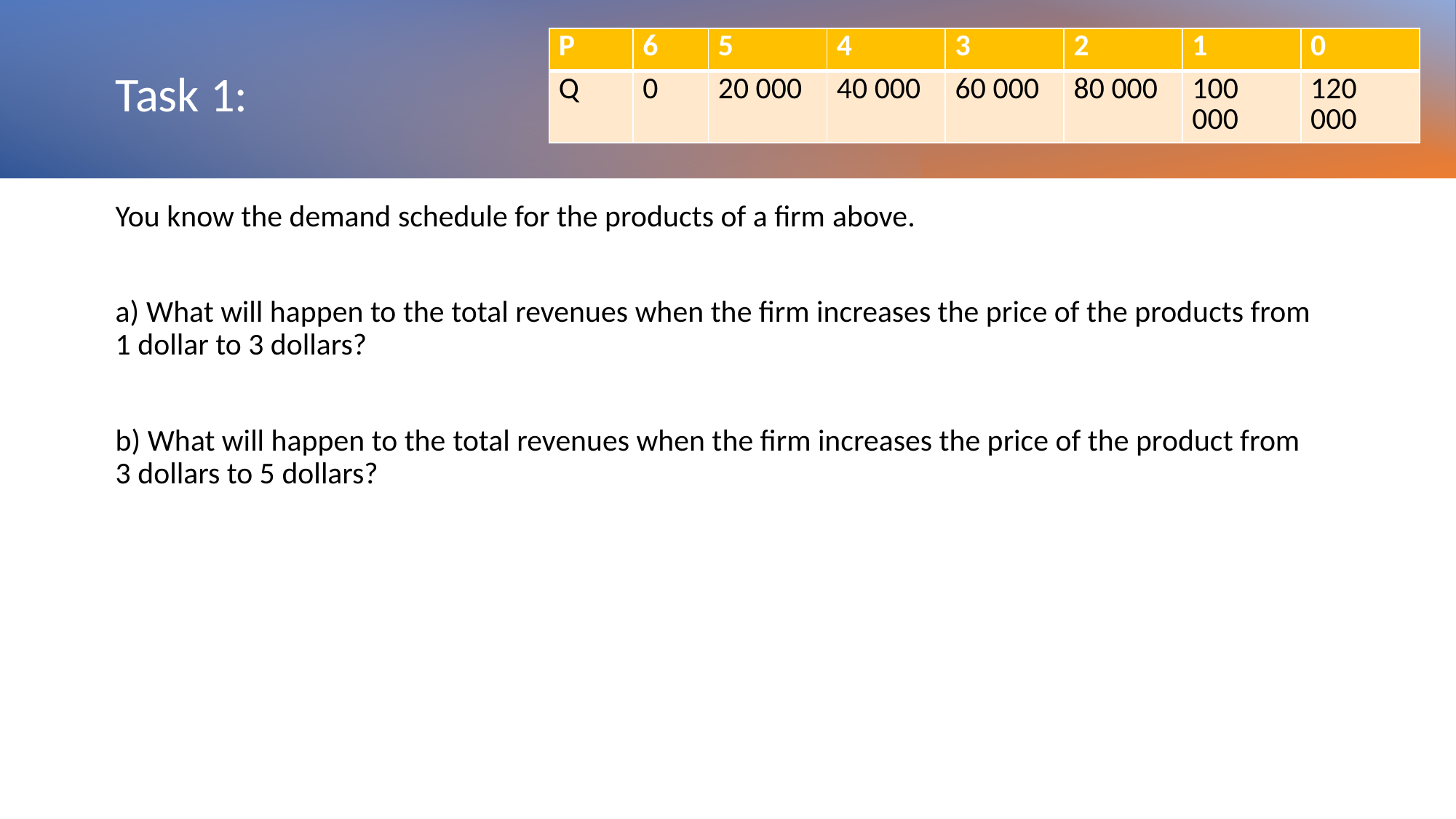

| P | 6 | 5 | 4 | 3 | 2 | 1 | 0 |
| --- | --- | --- | --- | --- | --- | --- | --- |
| Q | 0 | 20 000 | 40 000 | 60 000 | 80 000 | 100 000 | 120 000 |
# Task 1:
You know the demand schedule for the products of a firm above.

a) What will happen to the total revenues when the firm increases the price of the products from 1 dollar to 3 dollars?

b) What will happen to the total revenues when the firm increases the price of the product from 3 dollars to 5 dollars?